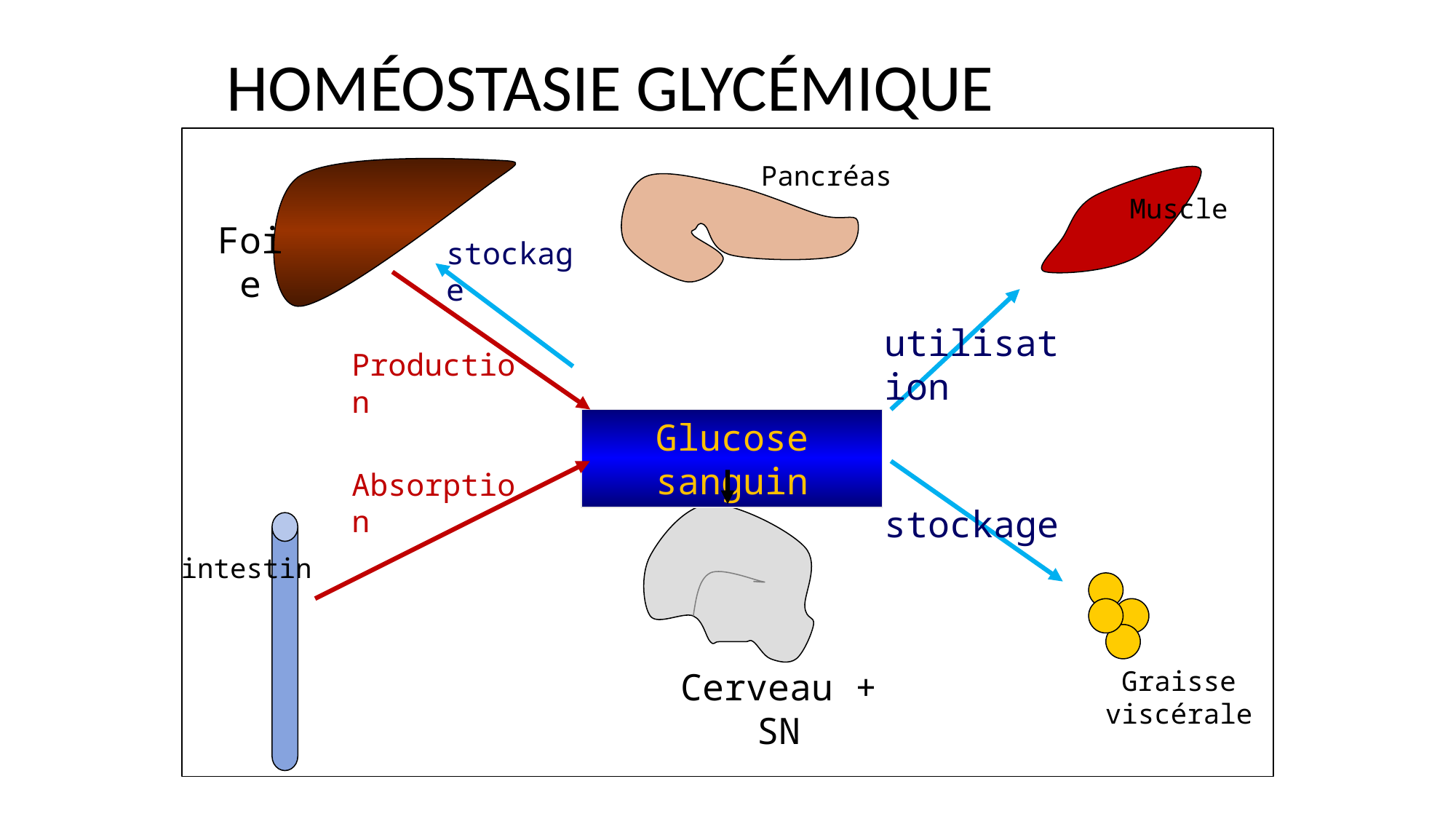

# HOMÉOSTASIE GLYCÉMIQUE

Pancréas

Muscle
Foie
stockage

utilisation
Production
Glucose sanguin
Absorption

stockage

intestin

Graisse viscérale
Cerveau + SN